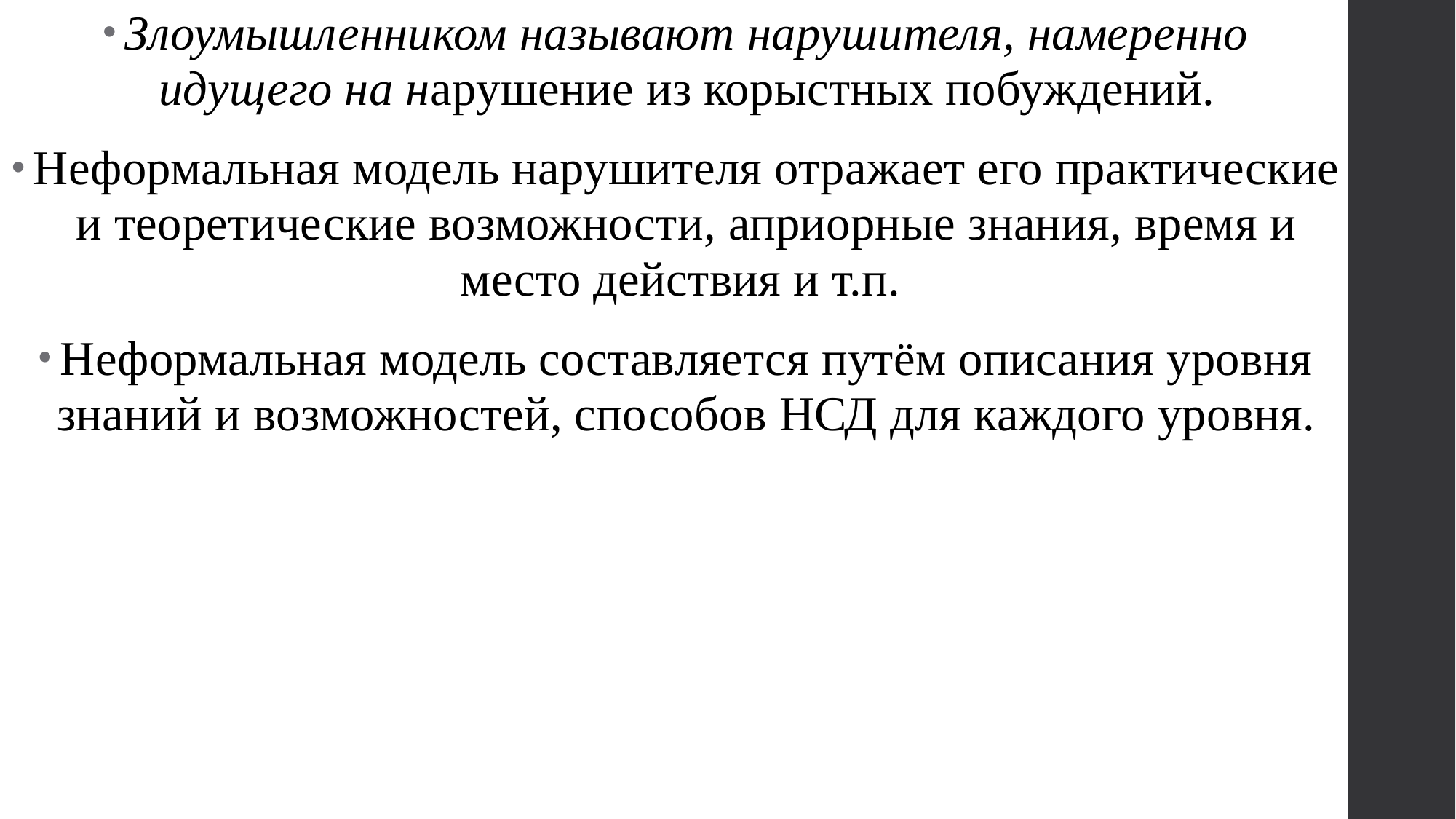

Злоумышленником называют нарушителя, намеренно идущего на нарушение из корыстных побуждений.
Неформальная модель нарушителя отражает его практические и теоретические возможности, априорные знания, время и место действия и т.п.
Неформальная модель составляется путём описания уровня знаний и возможностей, способов НСД для каждого уровня.